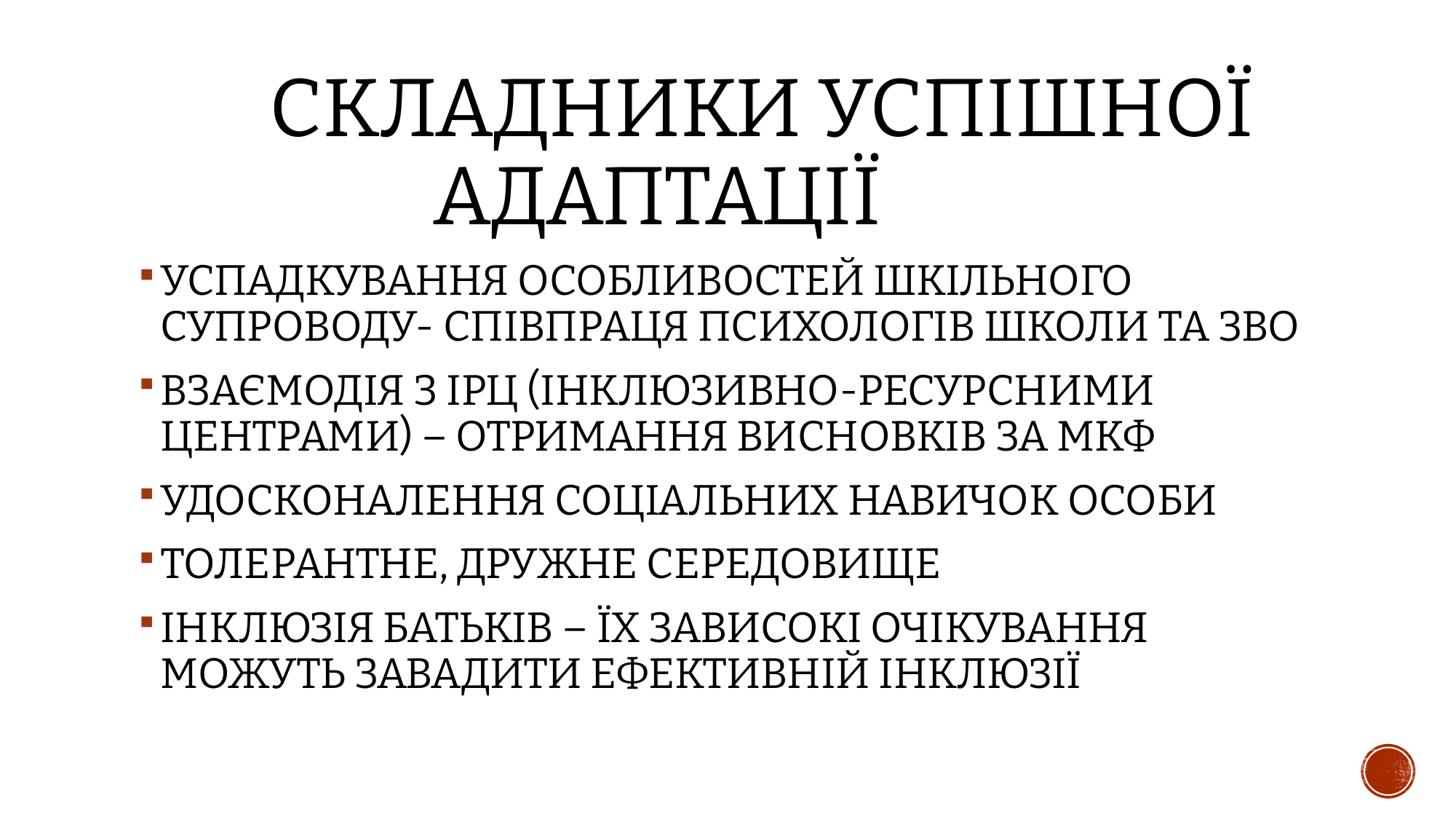

# СКЛАДНИКИ УСПІШНОЇ АДАПТАЦІЇ
УСПАДКУВАННЯ ОСОБЛИВОСТЕЙ ШКІЛЬНОГО СУПРОВОДУ- СПІВПРАЦЯ ПСИХОЛОГІВ ШКОЛИ ТА ЗВО
ВЗАЄМОДІЯ З ІРЦ (ІНКЛЮЗИВНО-РЕСУРСНИМИ ЦЕНТРАМИ) – ОТРИМАННЯ ВИСНОВКІВ ЗА МКФ
УДОСКОНАЛЕННЯ СОЦІАЛЬНИХ НАВИЧОК ОСОБИ
ТОЛЕРАНТНЕ, ДРУЖНЕ СЕРЕДОВИЩЕ
ІНКЛЮЗІЯ БАТЬКІВ – ЇХ ЗАВИСОКІ ОЧІКУВАННЯ МОЖУТЬ ЗАВАДИТИ ЕФЕКТИВНІЙ ІНКЛЮЗІЇ